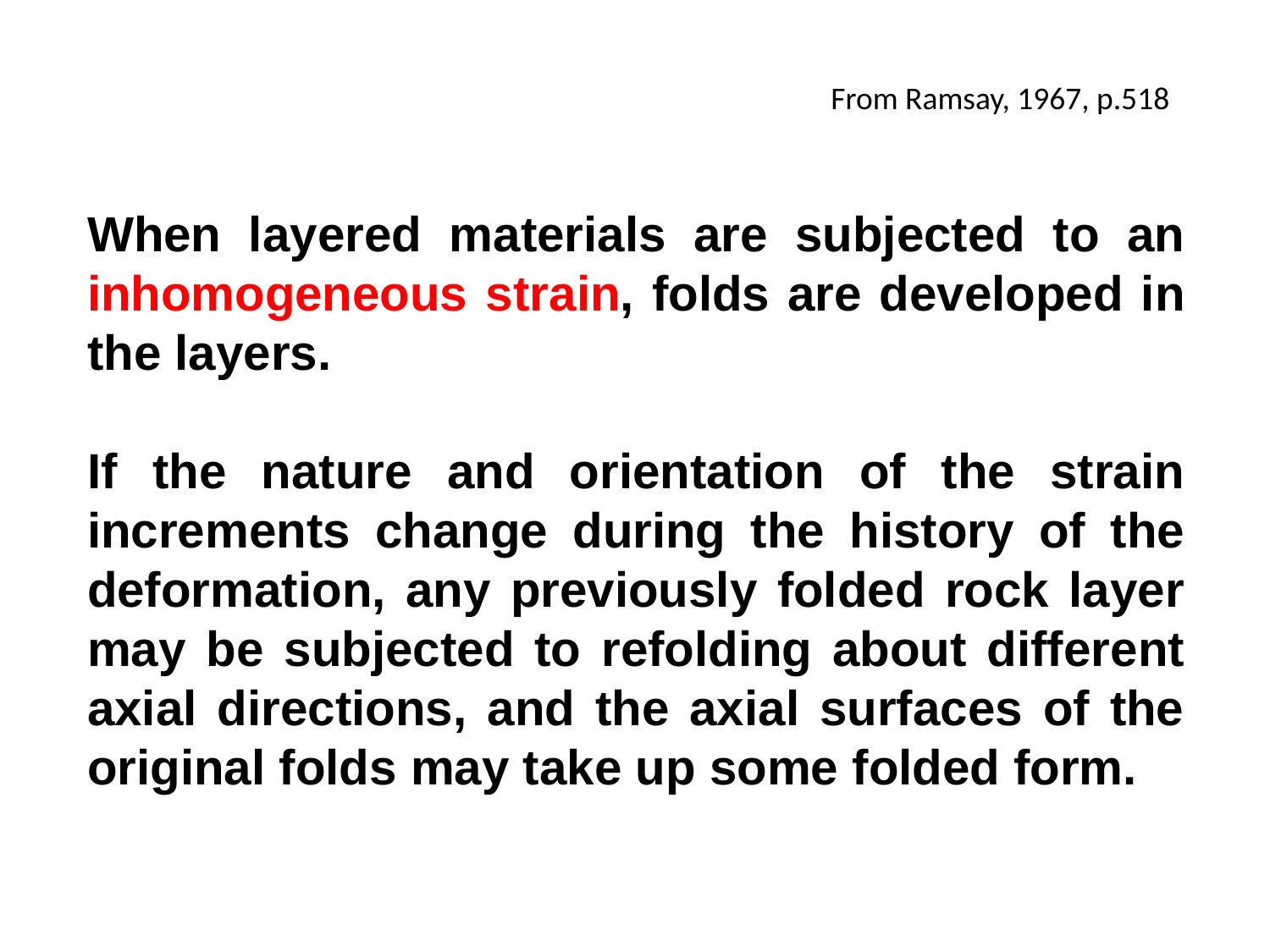

From Ramsay, 1967, p.518
When layered materials are subjected to an inhomogeneous strain, folds are developed in the layers.

If the nature and orientation of the strain increments change during the history of the deformation, any previously folded rock layer may be subjected to refolding about different axial directions, and the axial surfaces of the original folds may take up some folded form.